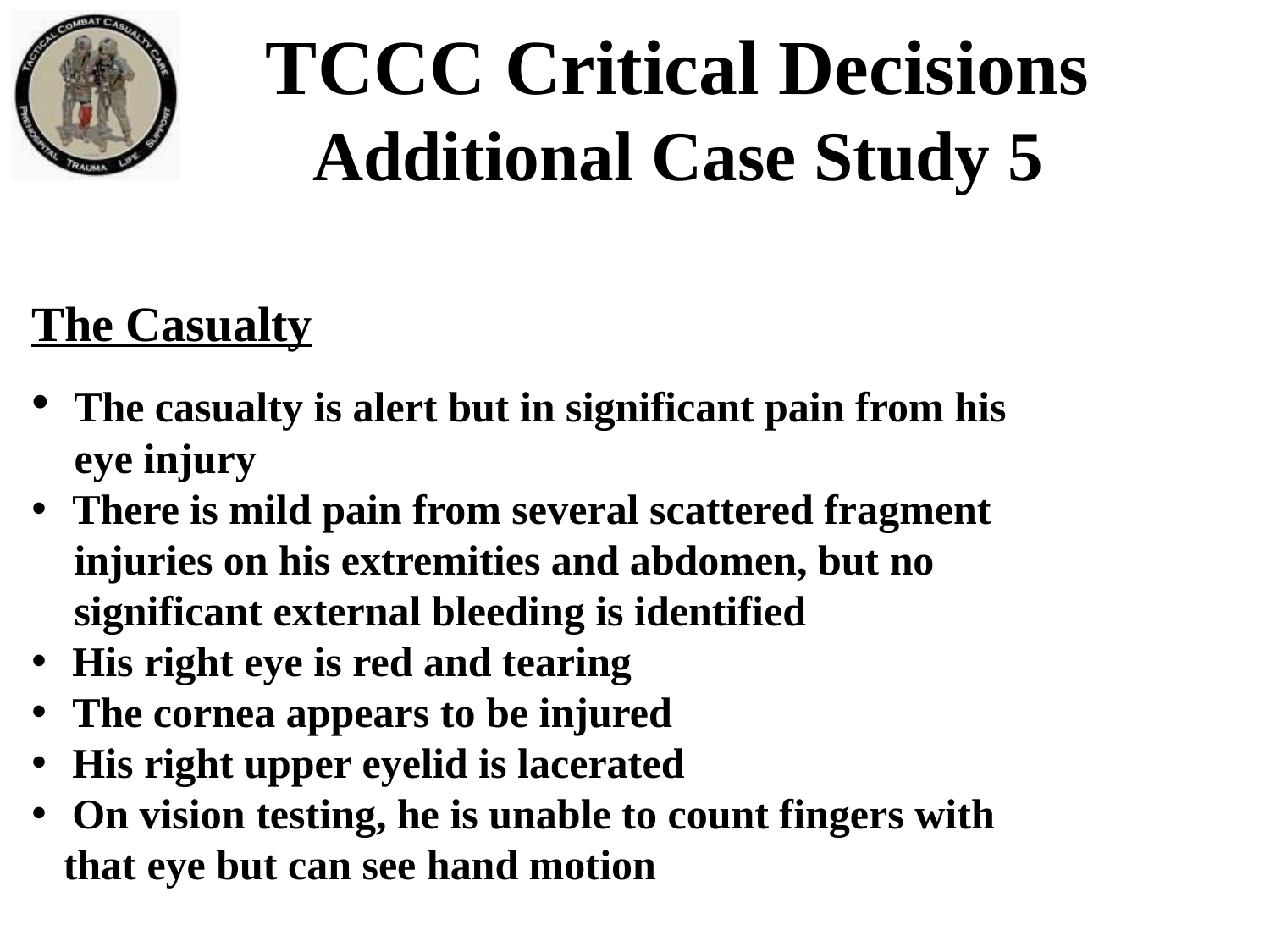

TCCC Critical Decisions
Additional Case Study 5
The Casualty

 The casualty is alert but in significant pain from his
    eye injury
 There is mild pain from several scattered fragment
    injuries on his extremities and abdomen, but no
    significant external bleeding is identified
 His right eye is red and tearing
 The cornea appears to be injured
 His right upper eyelid is lacerated
 On vision testing, he is unable to count fingers with
   that eye but can see hand motion